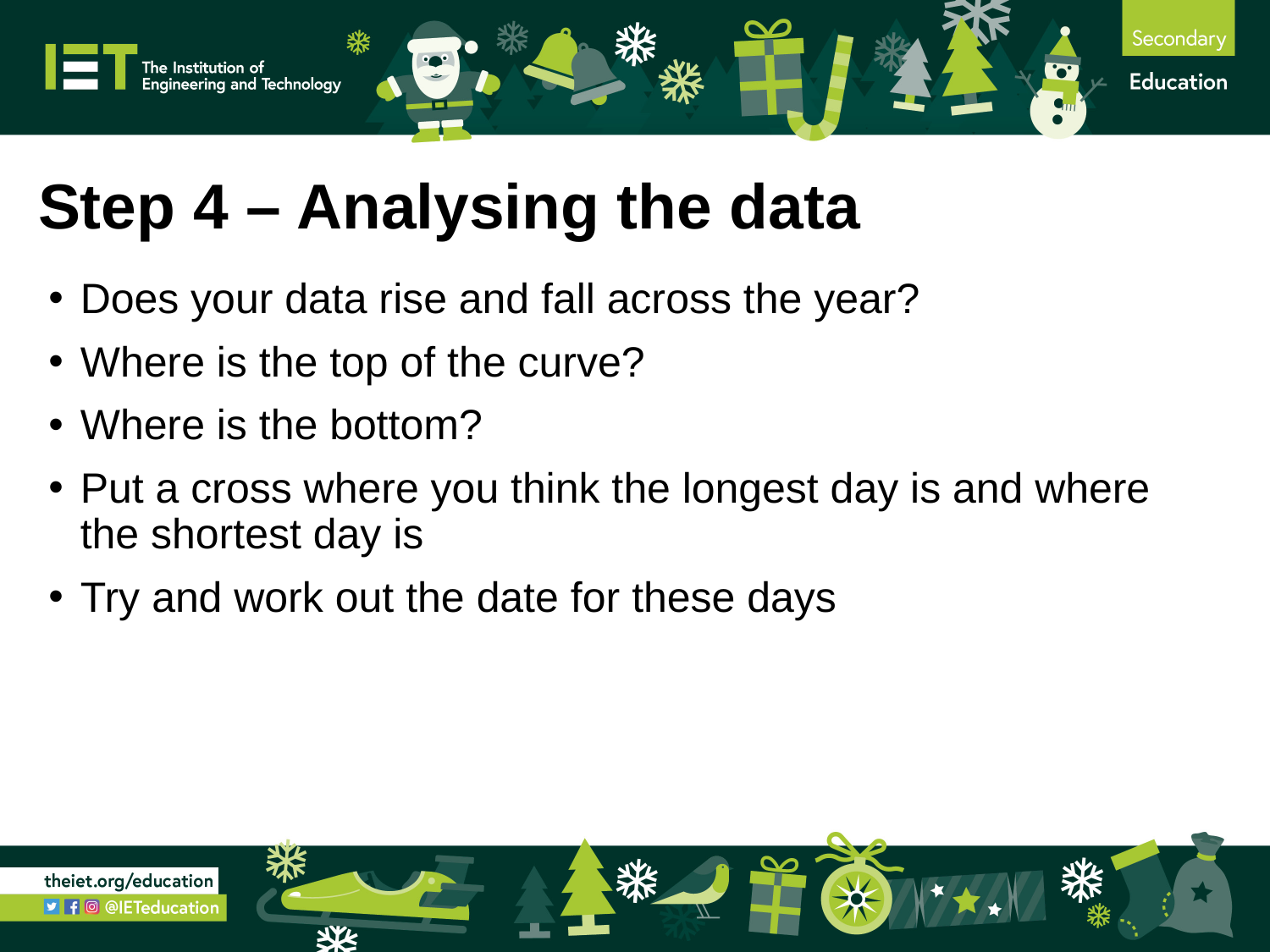

# Step 4 – Analysing the data
Does your data rise and fall across the year?
Where is the top of the curve?
Where is the bottom?
Put a cross where you think the longest day is and where the shortest day is
Try and work out the date for these days